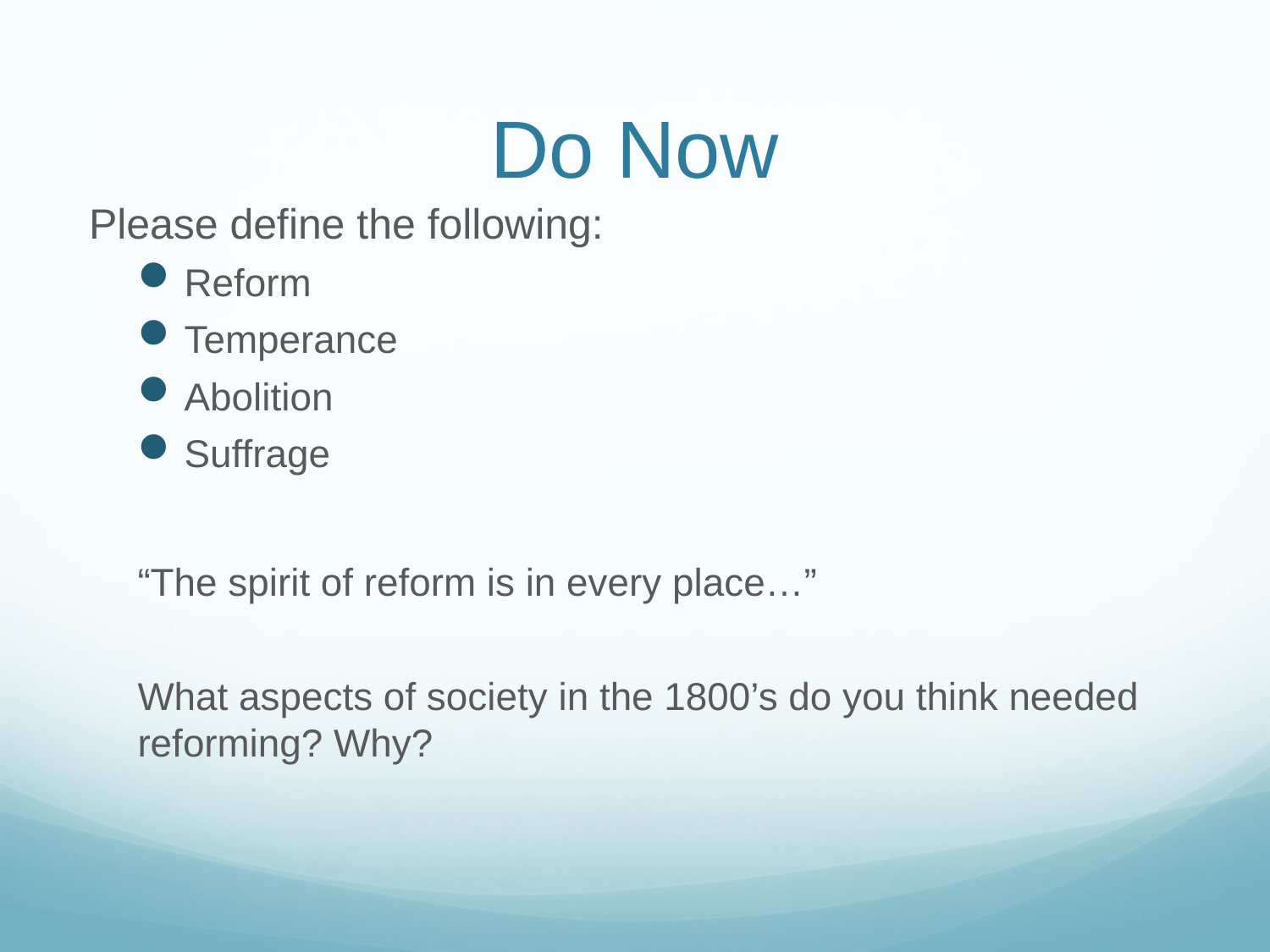

# Do Now
Please define the following:
Reform
Temperance
Abolition
Suffrage

“The spirit of reform is in every place…”

What aspects of society in the 1800’s do you think needed reforming? Why?